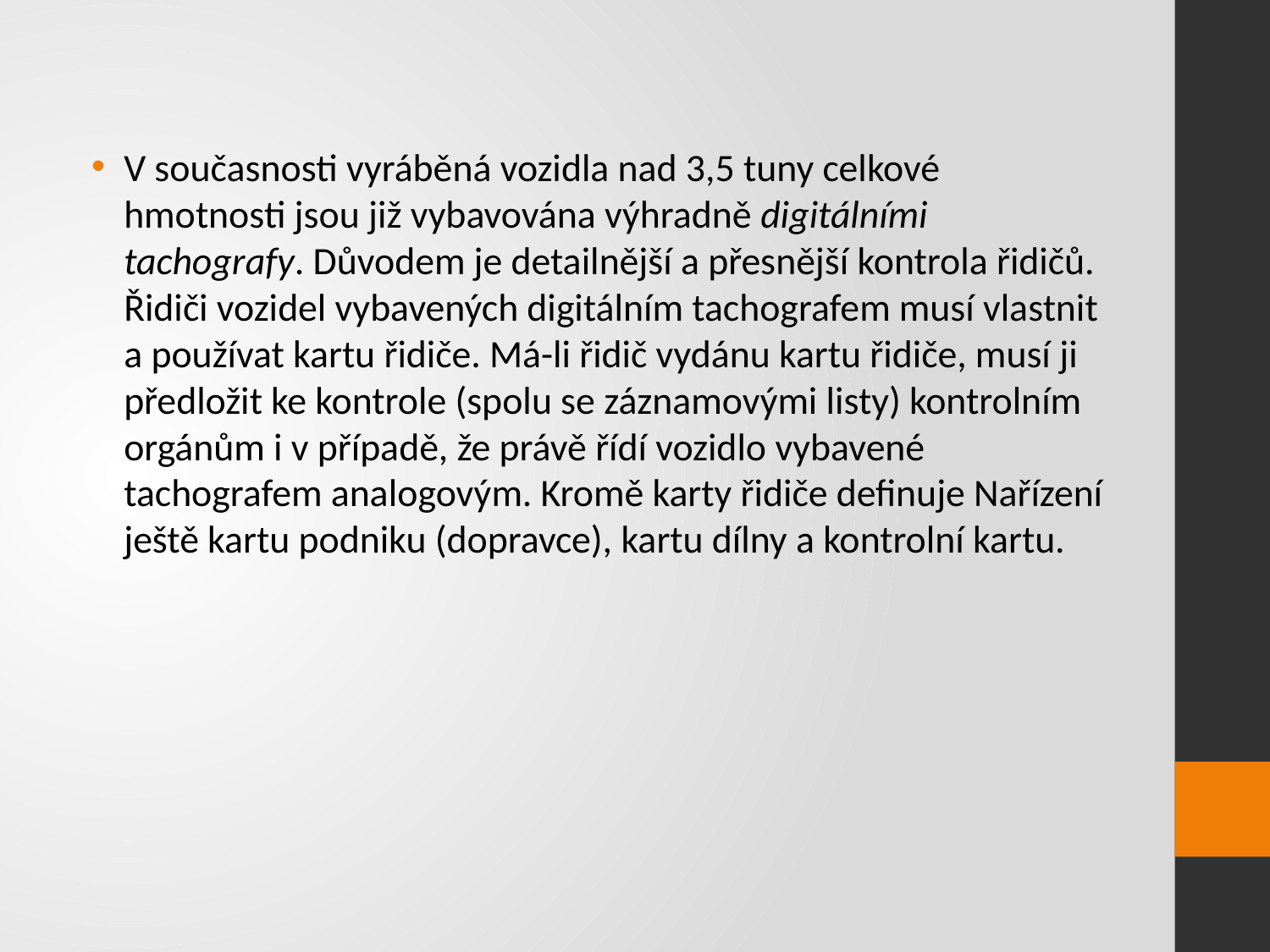

V současnosti vyráběná vozidla nad 3,5 tuny celkové hmotnosti jsou již vybavována výhradně digitálními tachografy. Důvodem je detailnější a přesnější kontrola řidičů. Řidiči vozidel vybavených digitálním tachografem musí vlastnit a používat kartu řidiče. Má-li řidič vydánu kartu řidiče, musí ji předložit ke kontrole (spolu se záznamovými listy) kontrolním orgánům i v případě, že právě řídí vozidlo vybavené tachografem analogovým. Kromě karty řidiče definuje Nařízení ještě kartu podniku (dopravce), kartu dílny a kontrolní kartu.